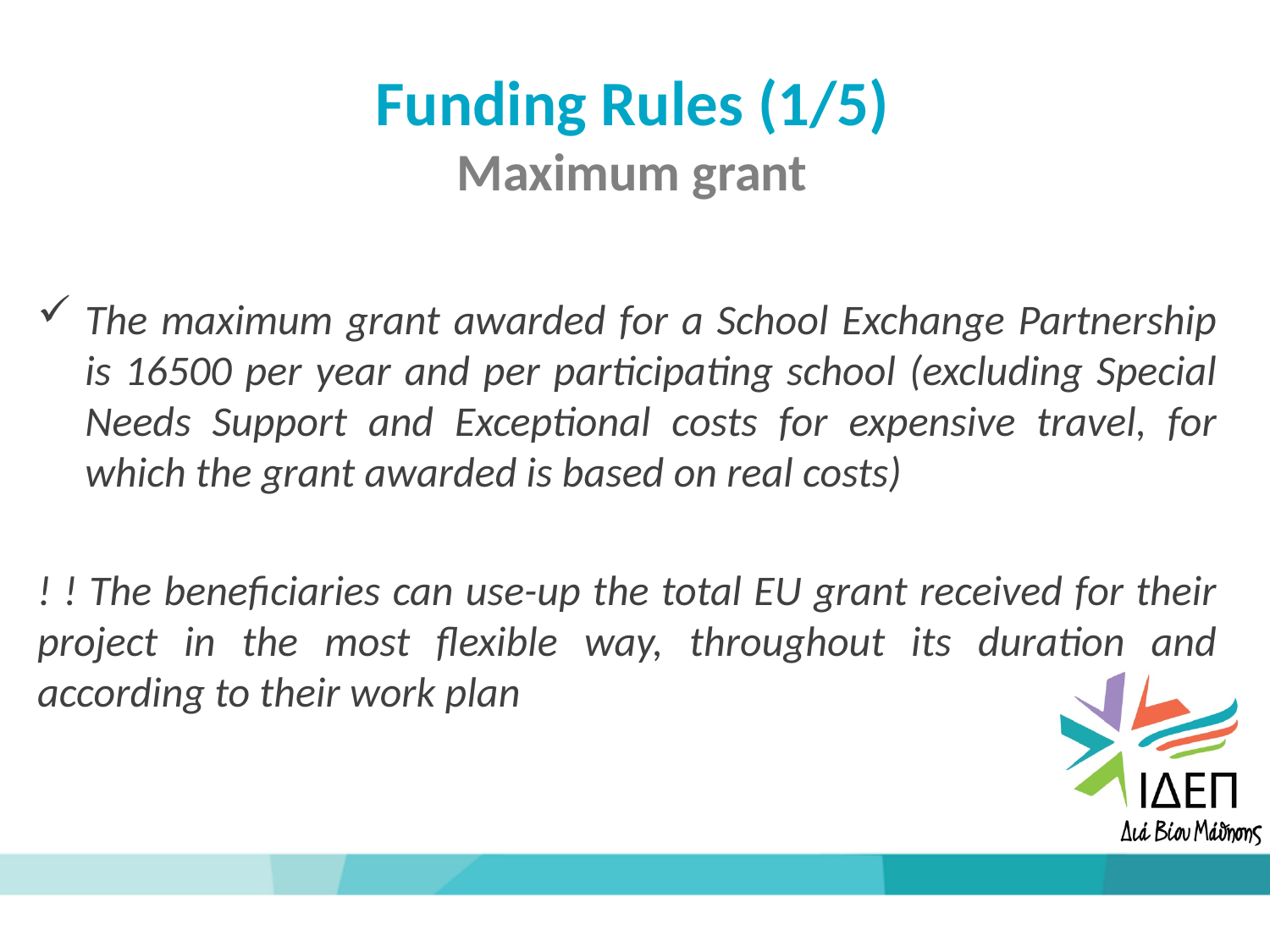

Funding Rules (1/5)
Maximum grant

The maximum grant awarded for a School Exchange Partnership is 16500 per year and per participating school (excluding Special Needs Support and Exceptional costs for expensive travel, for which the grant awarded is based on real costs)

! ! The beneficiaries can use-up the total EU grant received for their project in the most flexible way, throughout its duration and according to their work plan